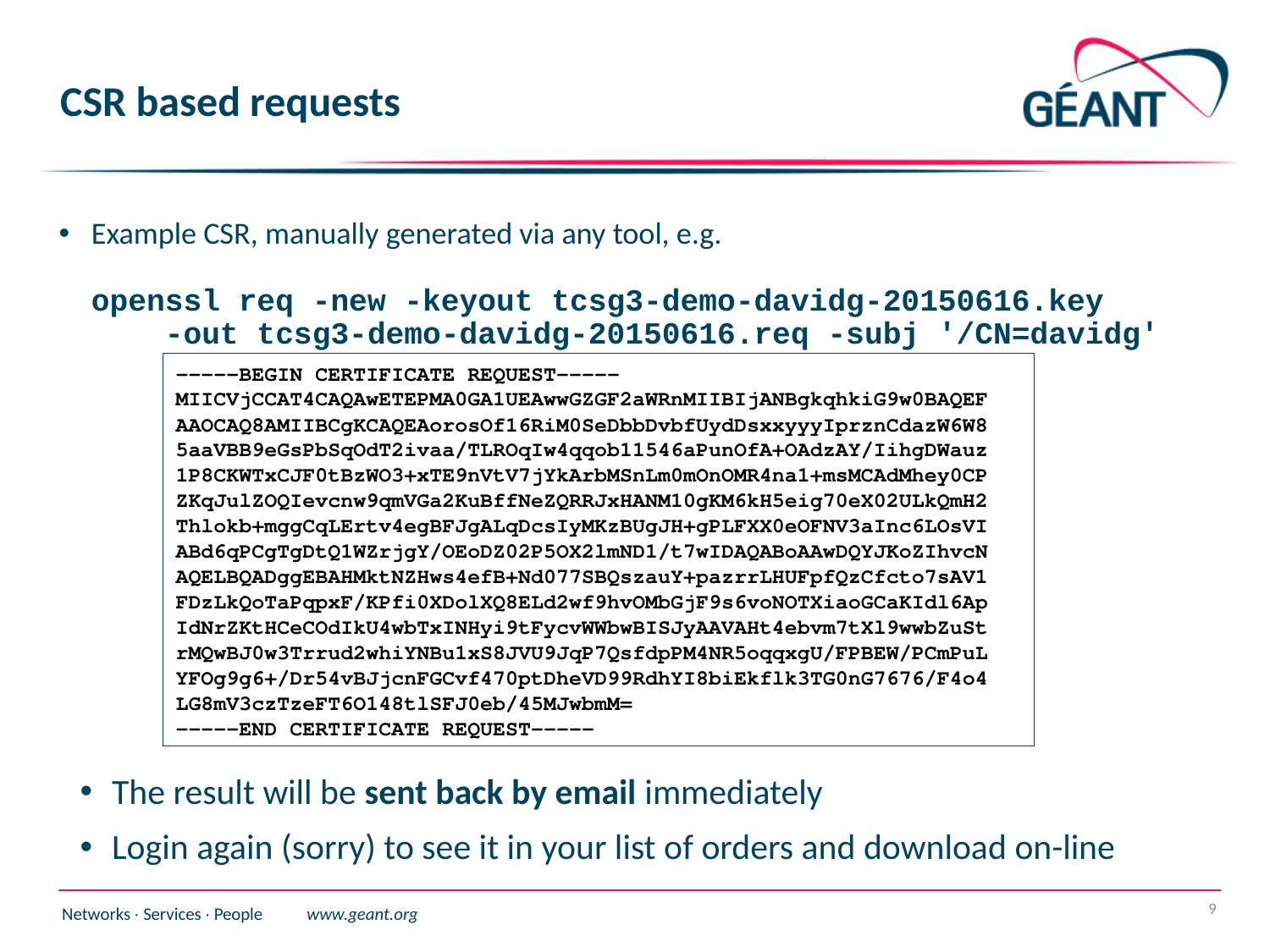

# CSR based requests
Example CSR, manually generated via any tool, e.g.
openssl req -new -keyout tcsg3-demo-davidg-20150616.key
    -out tcsg3-demo-davidg-20150616.req -subj '/CN=davidg'
-----BEGIN CERTIFICATE REQUEST-----
MIICVjCCAT4CAQAwETEPMA0GA1UEAwwGZGF2aWRnMIIBIjANBgkqhkiG9w0BAQEF
AAOCAQ8AMIIBCgKCAQEAorosOf16RiM0SeDbbDvbfUydDsxxyyyIprznCdazW6W8
5aaVBB9eGsPbSqOdT2ivaa/TLROqIw4qqob11546aPunOfA+OAdzAY/IihgDWauz
1P8CKWTxCJF0tBzWO3+xTE9nVtV7jYkArbMSnLm0mOnOMR4na1+msMCAdMhey0CP
ZKqJulZOQIevcnw9qmVGa2KuBffNeZQRRJxHANM10gKM6kH5eig70eX02ULkQmH2
Thlokb+mggCqLErtv4egBFJgALqDcsIyMKzBUgJH+gPLFXX0eOFNV3aInc6LOsVI
ABd6qPCgTgDtQ1WZrjgY/OEoDZ02P5OX2lmND1/t7wIDAQABoAAwDQYJKoZIhvcN
AQELBQADggEBAHMktNZHws4efB+Nd077SBQszauY+pazrrLHUFpfQzCfcto7sAV1
FDzLkQoTaPqpxF/KPfi0XDolXQ8ELd2wf9hvOMbGjF9s6voNOTXiaoGCaKIdl6Ap
IdNrZKtHCeCOdIkU4wbTxINHyi9tFycvWWbwBISJyAAVAHt4ebvm7tXl9wwbZuSt
rMQwBJ0w3Trrud2whiYNBu1xS8JVU9JqP7QsfdpPM4NR5oqqxgU/FPBEW/PCmPuL
YFOg9g6+/Dr54vBJjcnFGCvf470ptDheVD99RdhYI8biEkflk3TG0nG7676/F4o4
LG8mV3czTzeFT6O148tlSFJ0eb/45MJwbmM=
-----END CERTIFICATE REQUEST-----
The result will be sent back by email immediately
Login again (sorry) to see it in your list of orders and download on-line
9